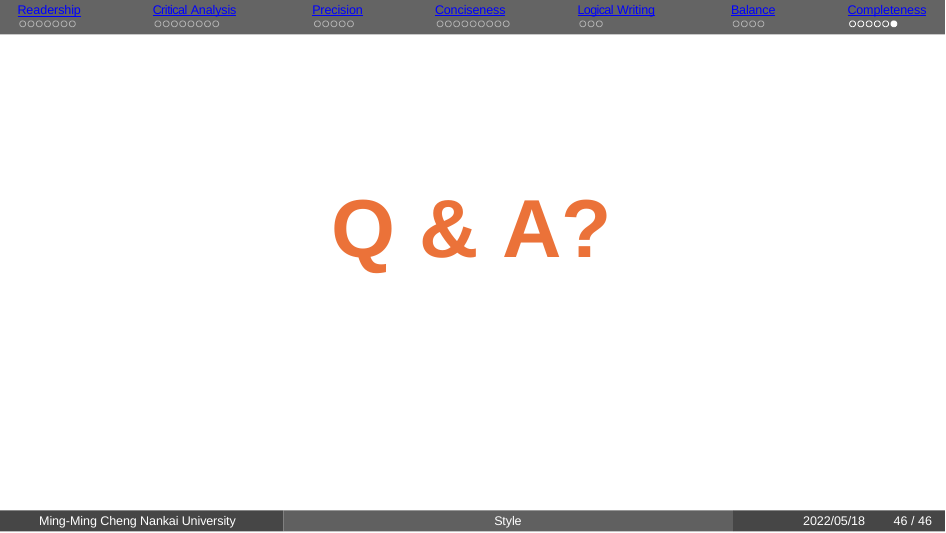

# Readership
Critical Analysis
Precision
Conciseness
Logical Writing
Balance
Completeness

Q & A?

Ming-Ming Cheng Nankai University
Style
2022/05/18
46 / 46